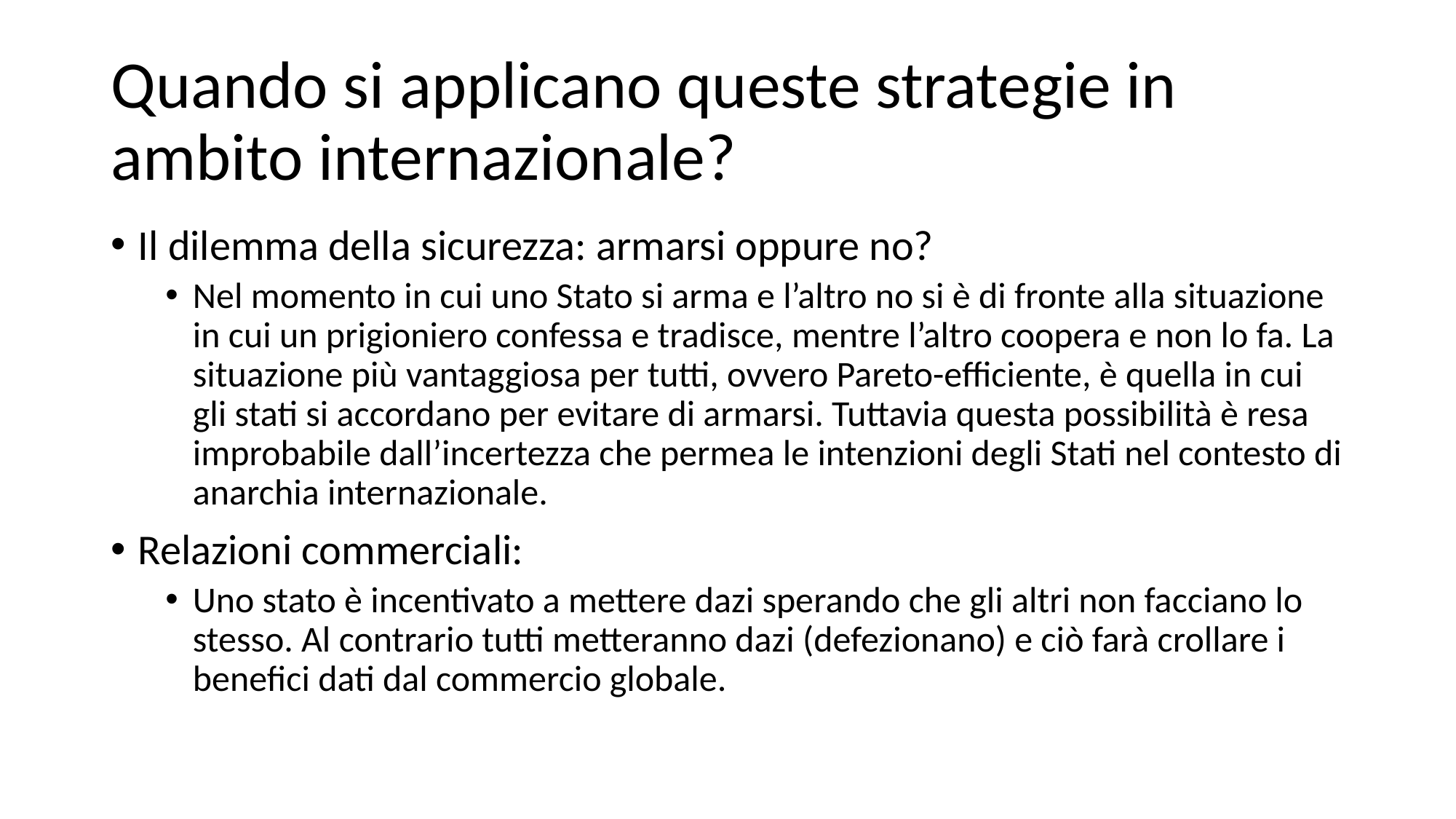

# Quando si applicano queste strategie in ambito internazionale?
Il dilemma della sicurezza: armarsi oppure no?
Nel momento in cui uno Stato si arma e l’altro no si è di fronte alla situazione in cui un prigioniero confessa e tradisce, mentre l’altro coopera e non lo fa. La situazione più vantaggiosa per tutti, ovvero Pareto-efficiente, è quella in cui gli stati si accordano per evitare di armarsi. Tuttavia questa possibilità è resa improbabile dall’incertezza che permea le intenzioni degli Stati nel contesto di anarchia internazionale.
Relazioni commerciali:
Uno stato è incentivato a mettere dazi sperando che gli altri non facciano lo stesso. Al contrario tutti metteranno dazi (defezionano) e ciò farà crollare i benefici dati dal commercio globale.